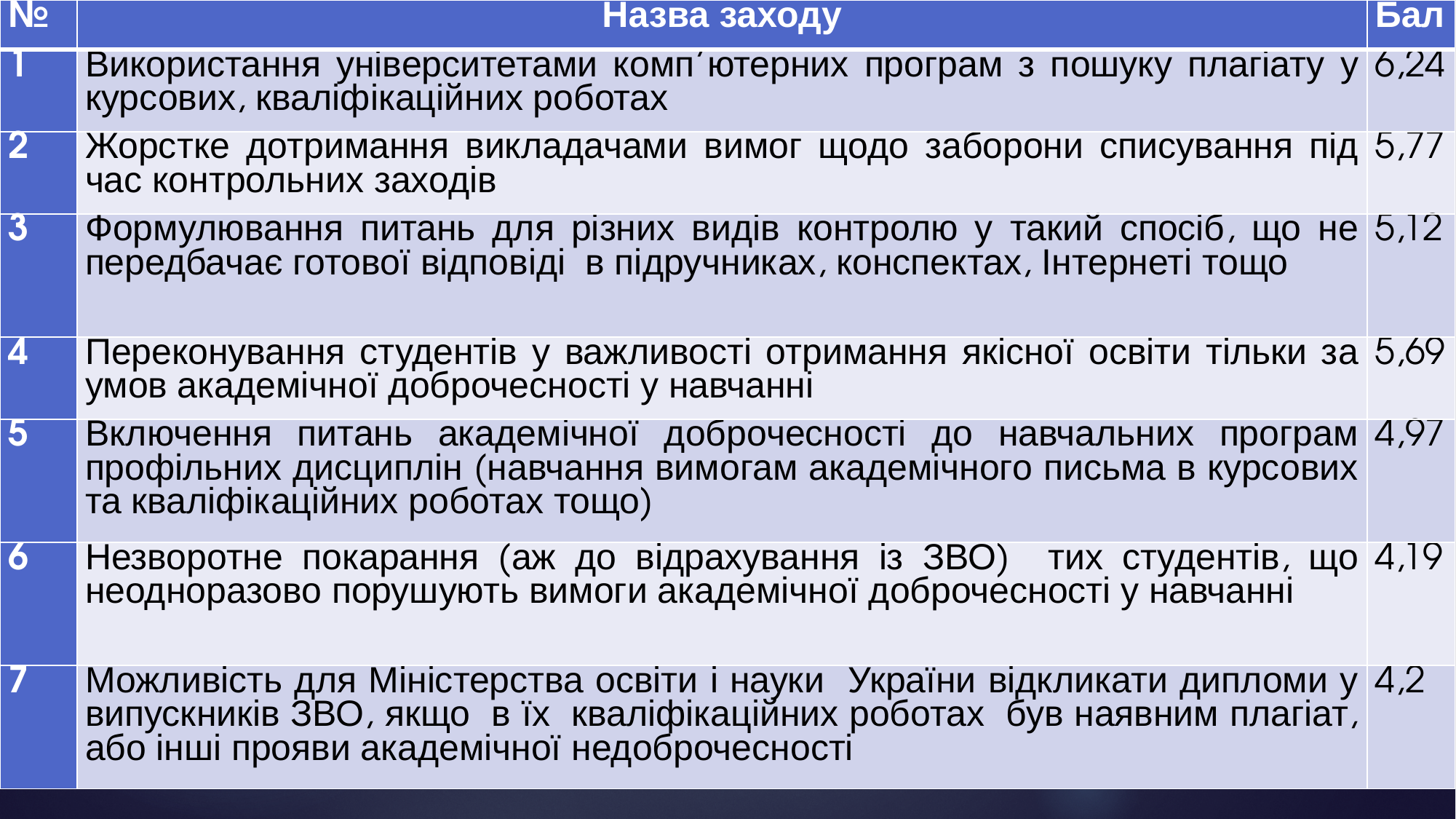

| № | Назва заходу | Бал |
| --- | --- | --- |
| 1 | Використання університетами комп’ютерних програм з пошуку плагіату у курсових, кваліфікаційних роботах | 6,24 |
| 2 | Жорстке дотримання викладачами вимог щодо заборони списування під час контрольних заходів | 5,77 |
| 3 | Формулювання питань для різних видів контролю у такий спосіб, що не передбачає готової відповіді в підручниках, конспектах, Інтернеті тощо | 5,12 |
| 4 | Переконування студентів у важливості отримання якісної освіти тільки за умов академічної доброчесності у навчанні | 5,69 |
| 5 | Включення питань академічної доброчесності до навчальних програм профільних дисциплін (навчання вимогам академічного письма в курсових та кваліфікаційних роботах тощо) | 4,97 |
| 6 | Незворотне покарання (аж до відрахування із ЗВО) тих студентів, що неодноразово порушують вимоги академічної доброчесності у навчанні | 4,19 |
| 7 | Можливість для Міністерства освіти і науки України відкликати дипломи у випускників ЗВО, якщо в їх кваліфікаційних роботах був наявним плагіат, або інші прояви академічної недоброчесності | 4,2 |

#